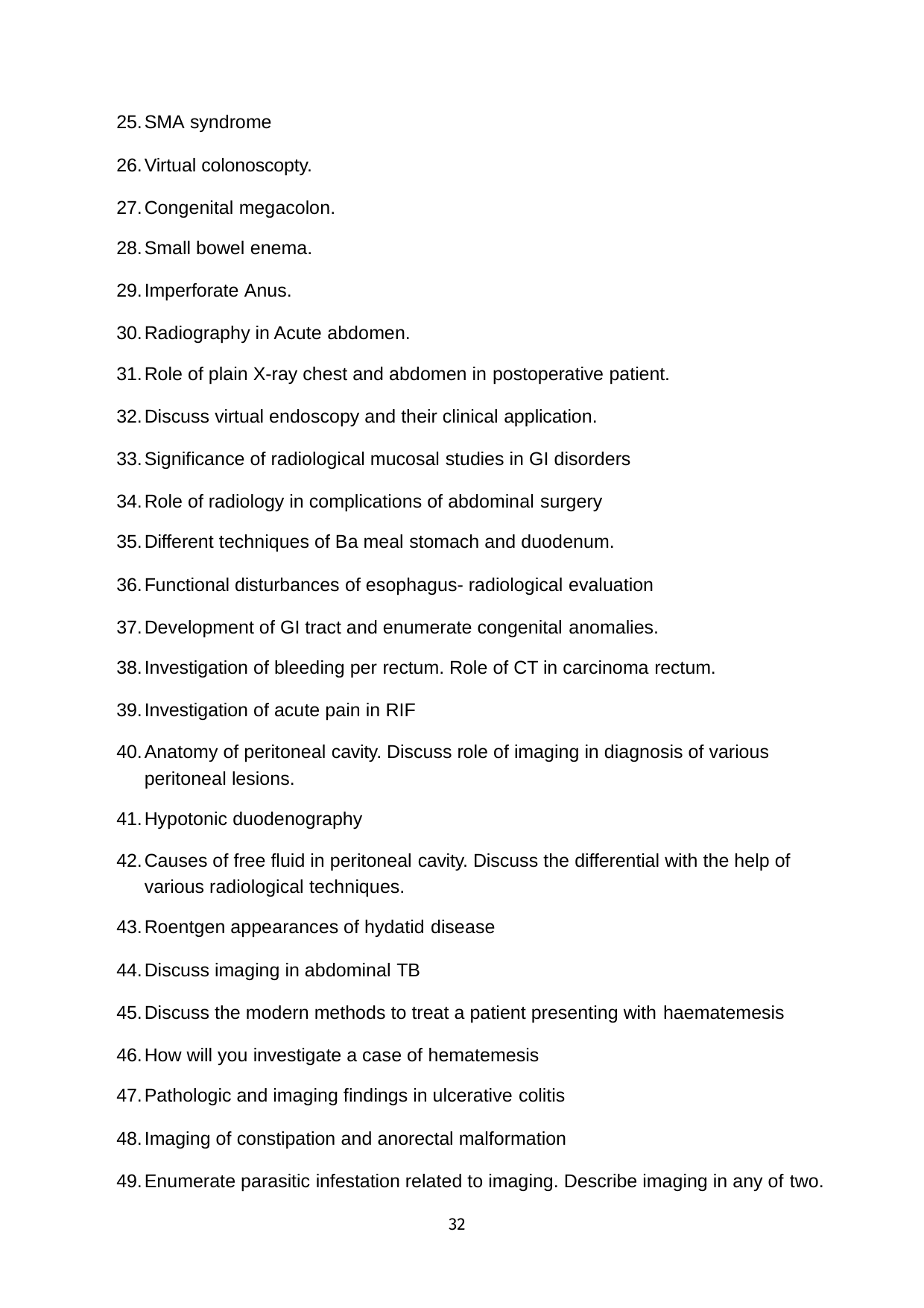

SMA syndrome

Virtual colonoscopty.

Congenital megacolon.
Small bowel enema.

Imperforate Anus.

Radiography in Acute abdomen.
Role of plain X-ray chest and abdomen in postoperative patient.

Discuss virtual endoscopy and their clinical application.

Significance of radiological mucosal studies in GI disorders

Role of radiology in complications of abdominal surgery
Different techniques of Ba meal stomach and duodenum.

Functional disturbances of esophagus- radiological evaluation

Development of GI tract and enumerate congenital anomalies.
Investigation of bleeding per rectum. Role of CT in carcinoma rectum.

Investigation of acute pain in RIF
Anatomy of peritoneal cavity. Discuss role of imaging in diagnosis of various  peritoneal lesions.
Hypotonic duodenography
Causes of free fluid in peritoneal cavity. Discuss the differential with the help of  various radiological techniques.
Roentgen appearances of hydatid disease

Discuss imaging in abdominal TB

Discuss the modern methods to treat a patient presenting with haematemesis

How will you investigate a case of hematemesis
Pathologic and imaging findings in ulcerative colitis

Imaging of constipation and anorectal malformation

Enumerate parasitic infestation related to imaging. Describe imaging in any of two.
32